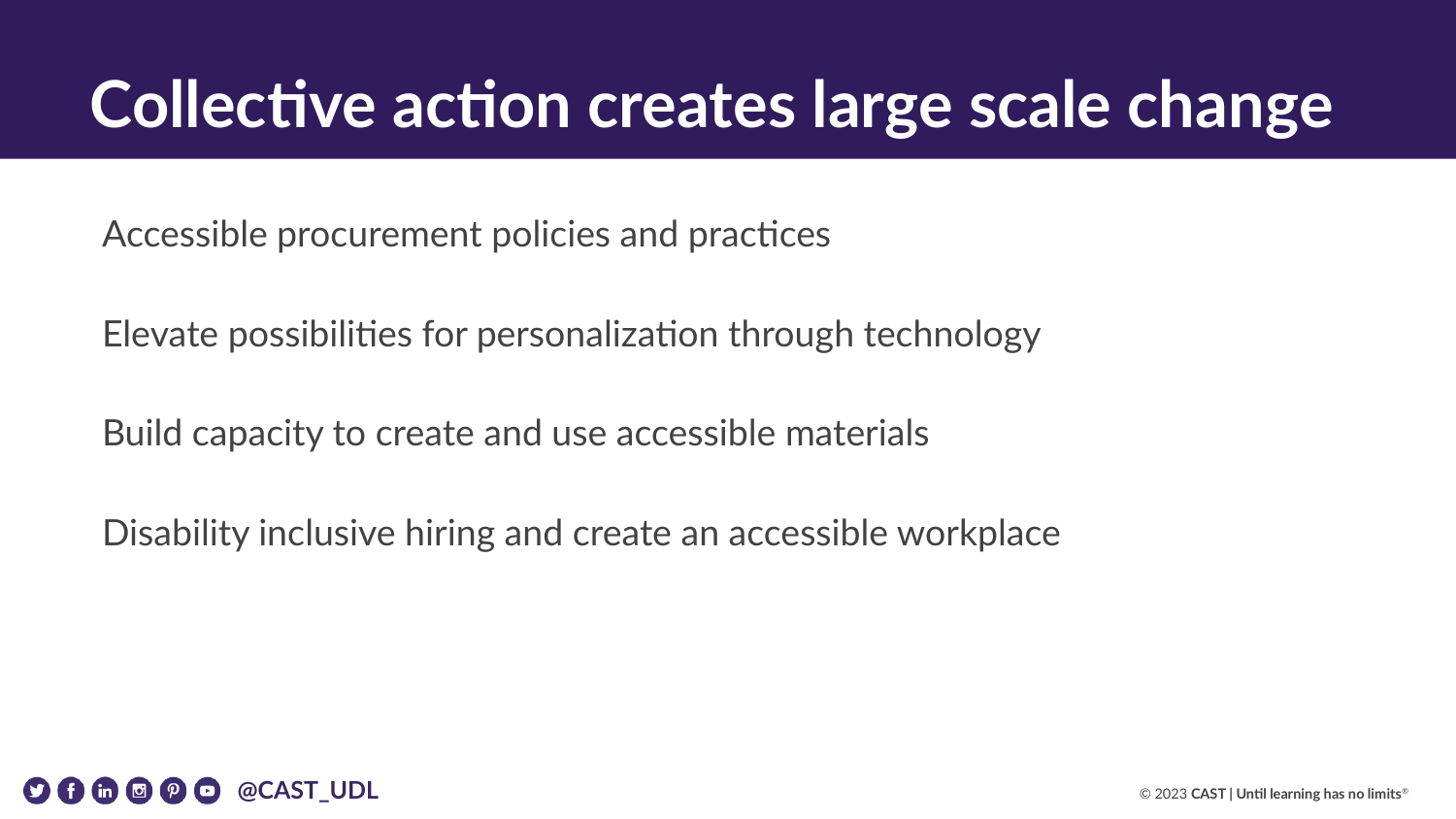

# Collective action creates large scale change
Accessible procurement policies and practices
Elevate possibilities for personalization through technology
Build capacity to create and use accessible materials
Disability inclusive hiring and create an accessible workplace